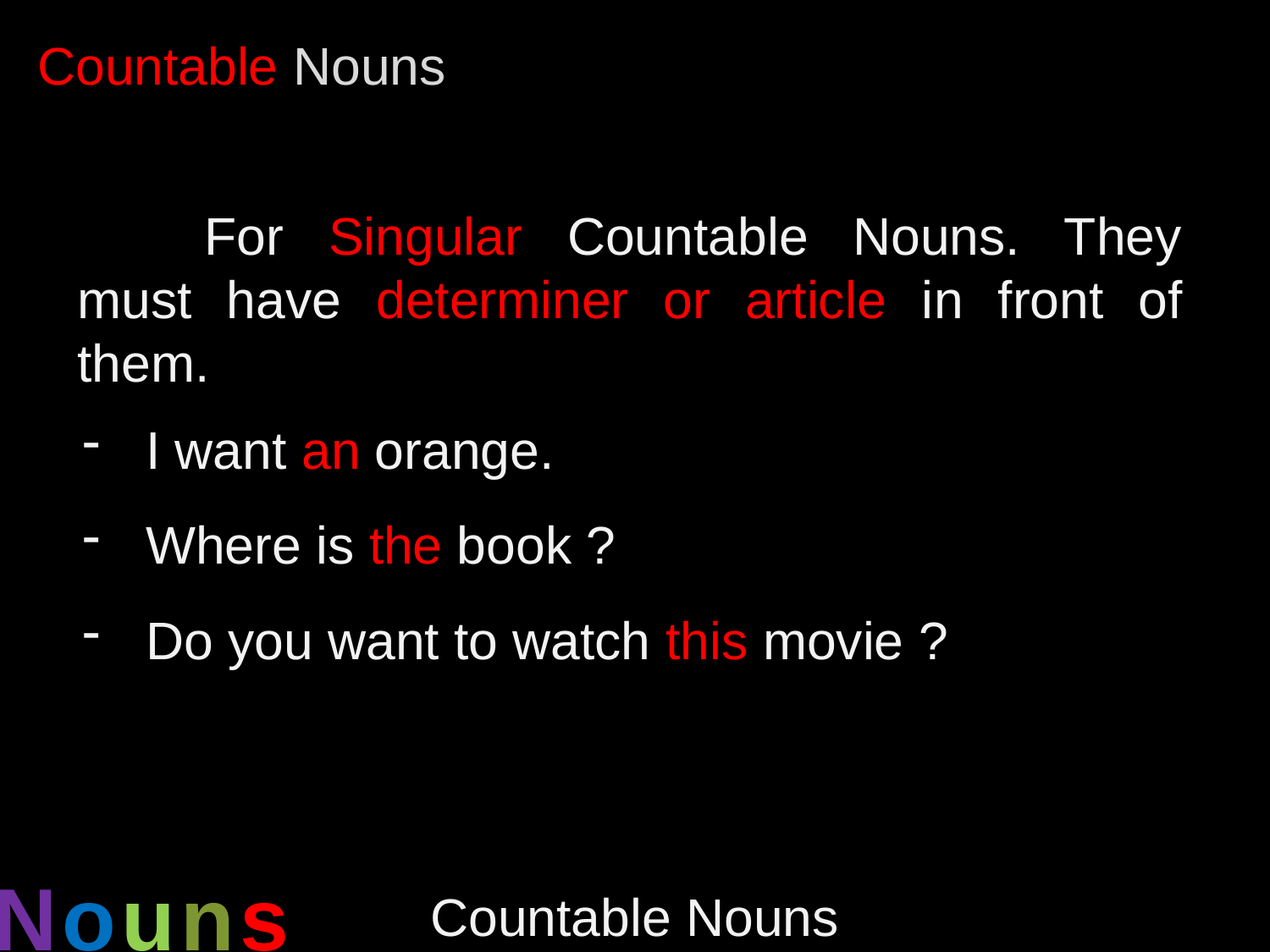

Countable Nouns
	For Singular Countable Nouns. They must have determiner or article in front of them.
I want an orange.
Where is the book ?
Do you want to watch this movie ?

Nouns
Countable Nouns